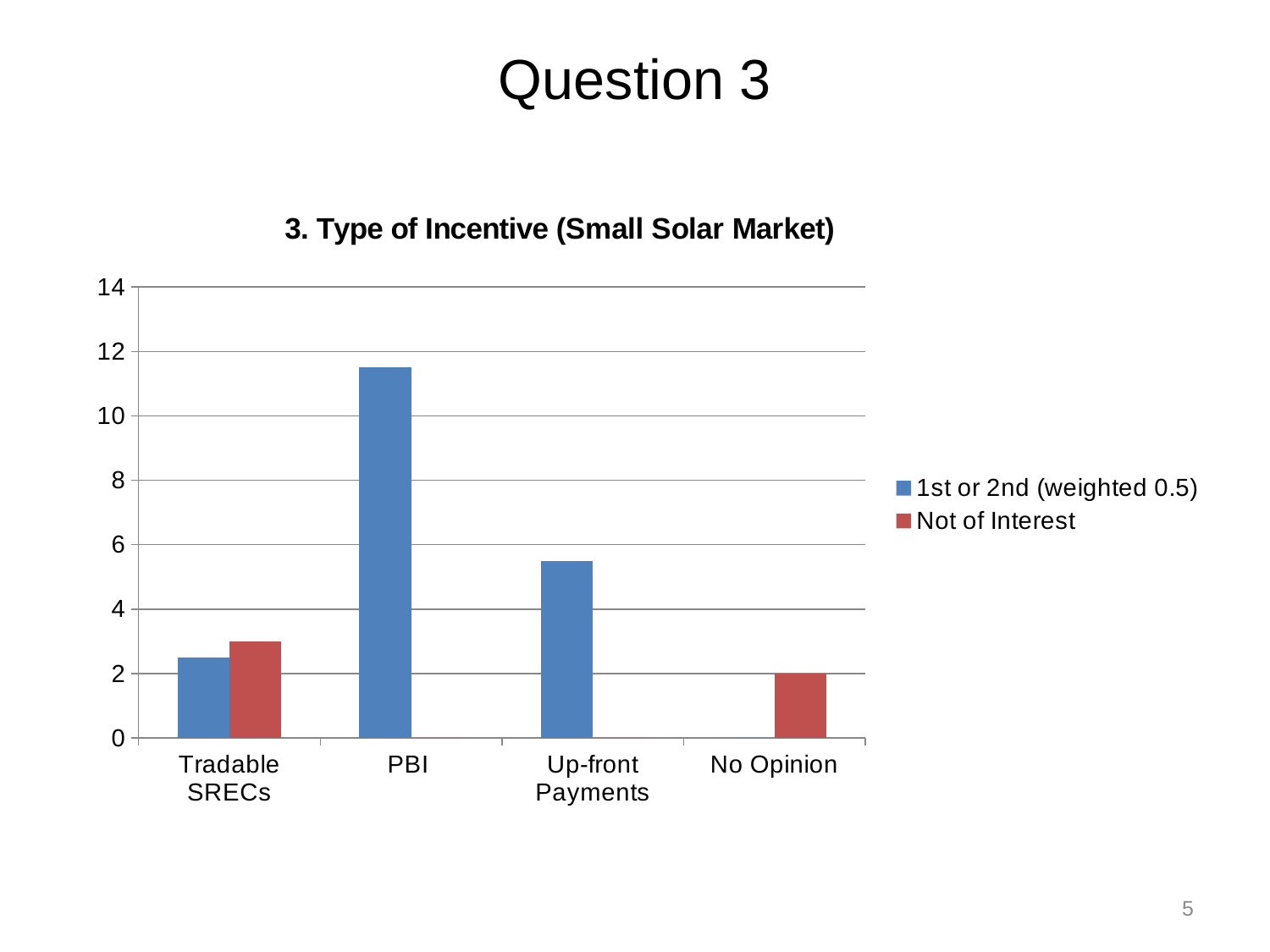

# Question 3

### Chart:

| Category | 1st or 2nd (weighted 0.5) | Not of Interest |
|---|---|---|
| Tradable SRECs | 2.5 | 3.0 |
| PBI  | 11.5 | 0.0 |
| Up-front Payments | 5.5 | 0.0 |
| No Opinion | 0.0 | 2.0 |
5